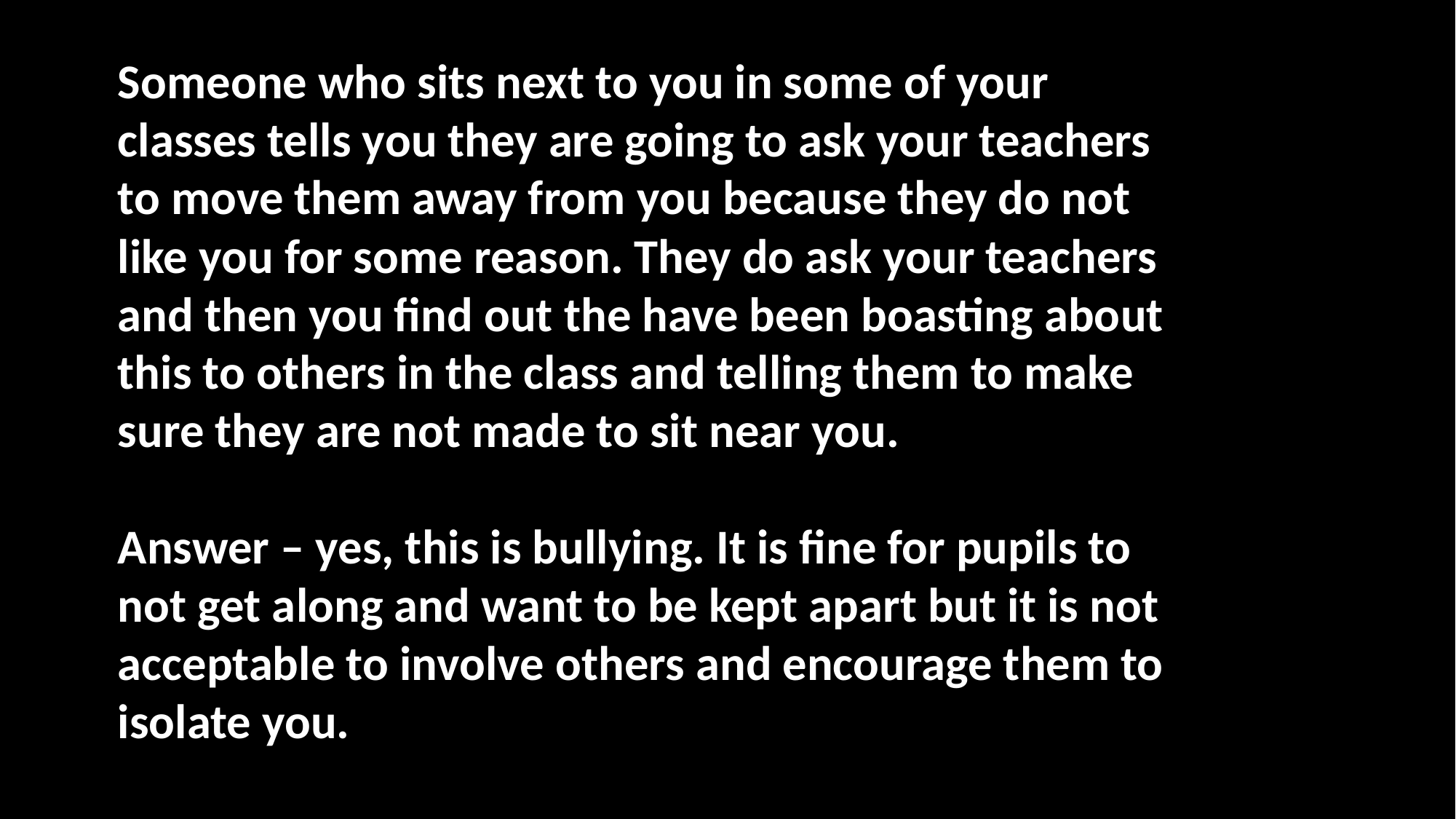

Someone who sits next to you in some of your classes tells you they are going to ask your teachers to move them away from you because they do not like you for some reason. They do ask your teachers and then you find out the have been boasting about this to others in the class and telling them to make sure they are not made to sit near you.

Answer – yes, this is bullying. It is fine for pupils to not get along and want to be kept apart but it is not acceptable to involve others and encourage them to isolate you.